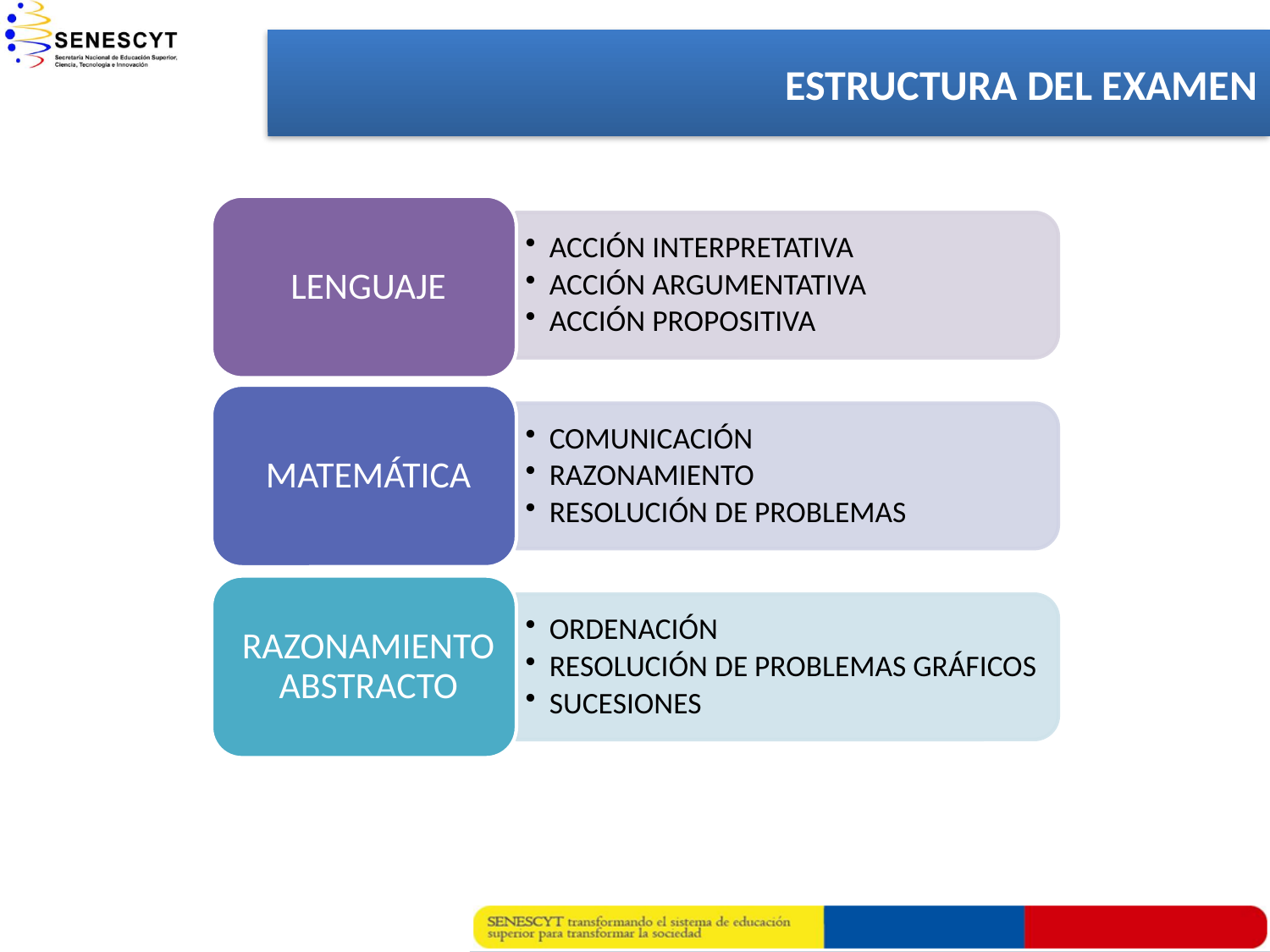

ESTRUCTURA DEL EXAMEN
ACCIÓN INTERPRETATIVA
ACCIÓN ARGUMENTATIVA
ACCIÓN PROPOSITIVA
LENGUAJE
COMUNICACIÓN
RAZONAMIENTO
RESOLUCIÓN DE PROBLEMAS
MATEMÁTICA
ORDENACIÓN
RESOLUCIÓN DE PROBLEMAS GRÁFICOS
SUCESIONES
RAZONAMIENTO ABSTRACTO